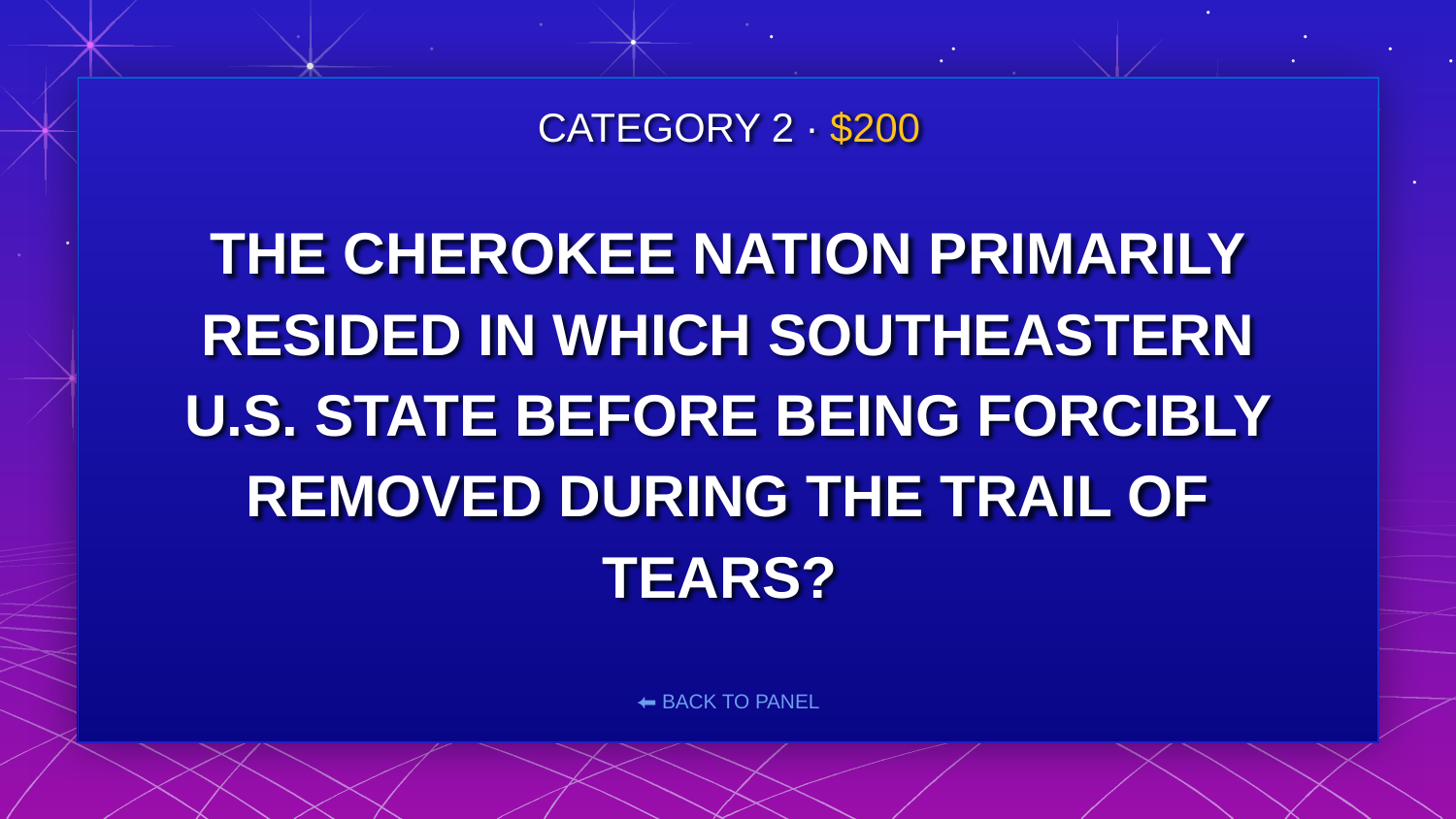

CATEGORY 2 · $200
# THE CHEROKEE NATION PRIMARILY RESIDED IN WHICH SOUTHEASTERN U.S. STATE BEFORE BEING FORCIBLY REMOVED DURING THE TRAIL OF TEARS?